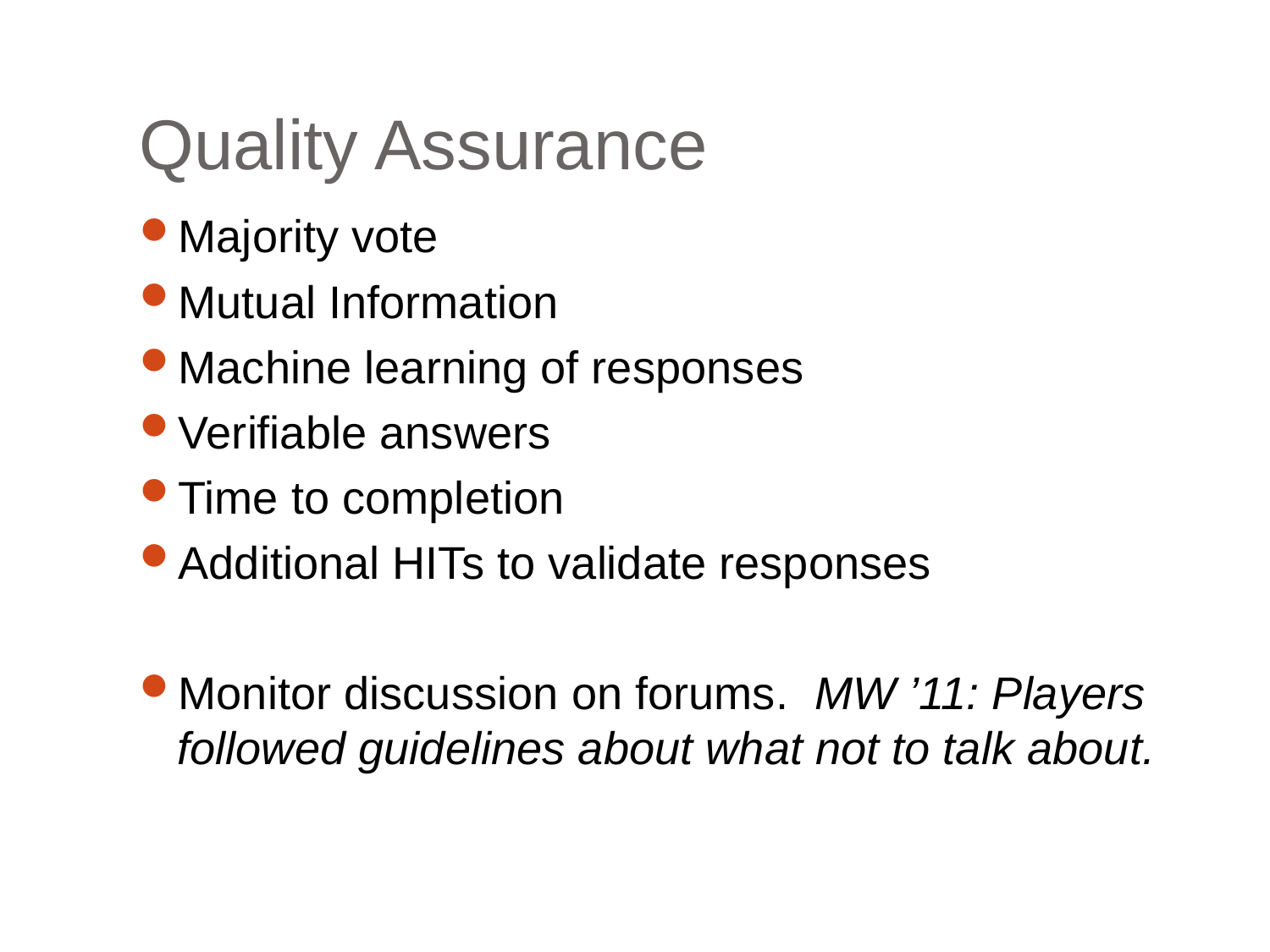

# Quality Assurance
Majority vote
Mutual Information
Machine learning of responses
Verifiable answers
Time to completion
Additional HITs to validate responses

Monitor discussion on forums.  MW ’11: Players followed guidelines about what not to talk about.